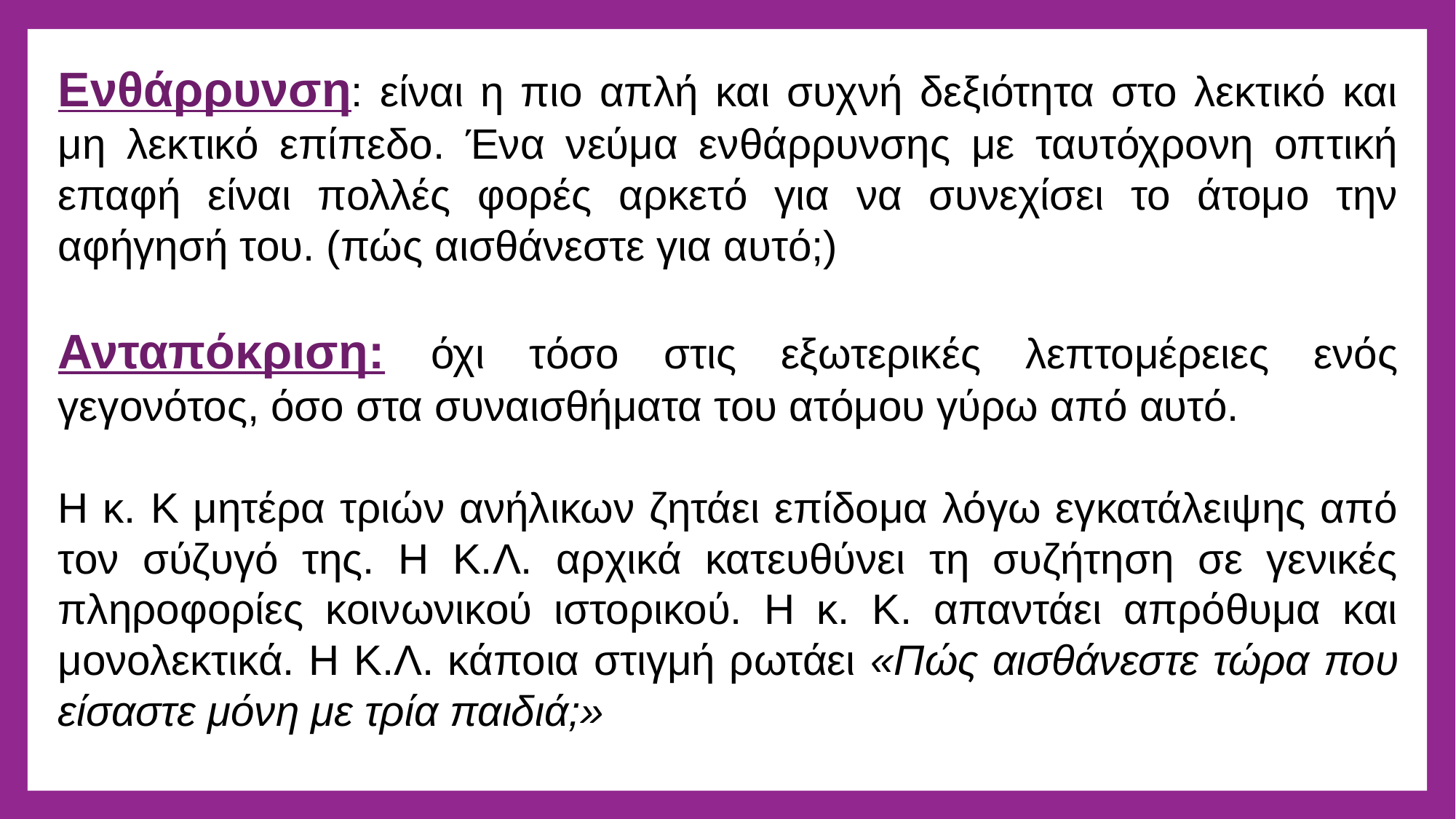

Ενθάρρυνση: είναι η πιο απλή και συχνή δεξιότητα στο λεκτικό και μη λεκτικό επίπεδο. Ένα νεύμα ενθάρρυνσης με ταυτόχρονη οπτική επαφή είναι πολλές φορές αρκετό για να συνεχίσει το άτομο την αφήγησή του. (πώς αισθάνεστε για αυτό;)

Ανταπόκριση: όχι τόσο στις εξωτερικές λεπτομέρειες ενός γεγονότος, όσο στα συναισθήματα του ατόμου γύρω από αυτό.

Η κ. Κ μητέρα τριών ανήλικων ζητάει επίδομα λόγω εγκατάλειψης από τον σύζυγό της. Η Κ.Λ. αρχικά κατευθύνει τη συζήτηση σε γενικές πληροφορίες κοινωνικού ιστορικού. Η κ. Κ. απαντάει απρόθυμα και μονολεκτικά. Η Κ.Λ. κάποια στιγμή ρωτάει «Πώς αισθάνεστε τώρα που είσαστε μόνη με τρία παιδιά;»